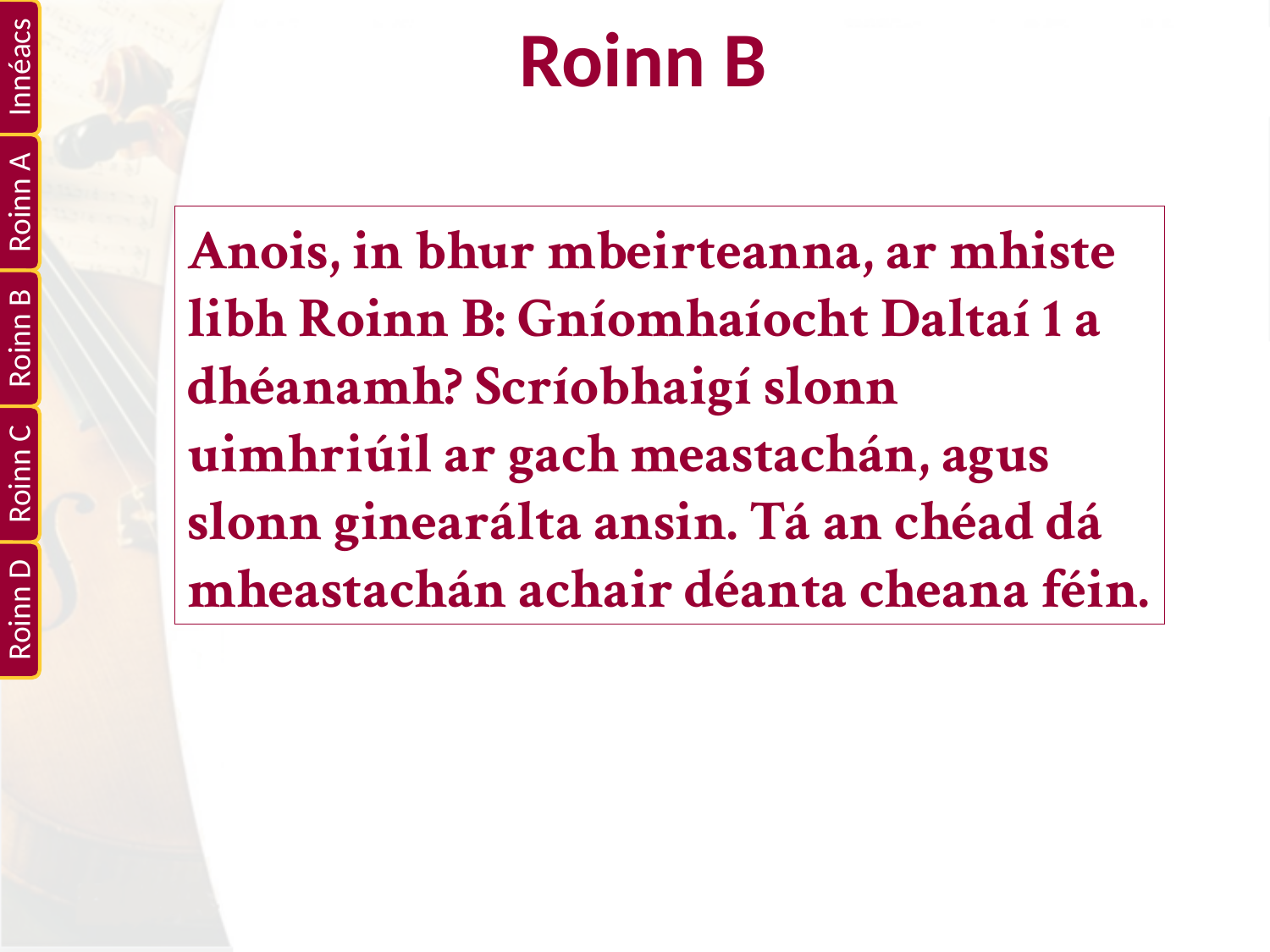

# Roinn B
Anois, in bhur mbeirteanna, ar mhiste libh Roinn B: Gníomhaíocht Daltaí 1 a dhéanamh? Scríobhaigí slonn uimhriúil ar gach meastachán, agus slonn ginearálta ansin. Tá an chéad dá mheastachán achair déanta cheana féin.